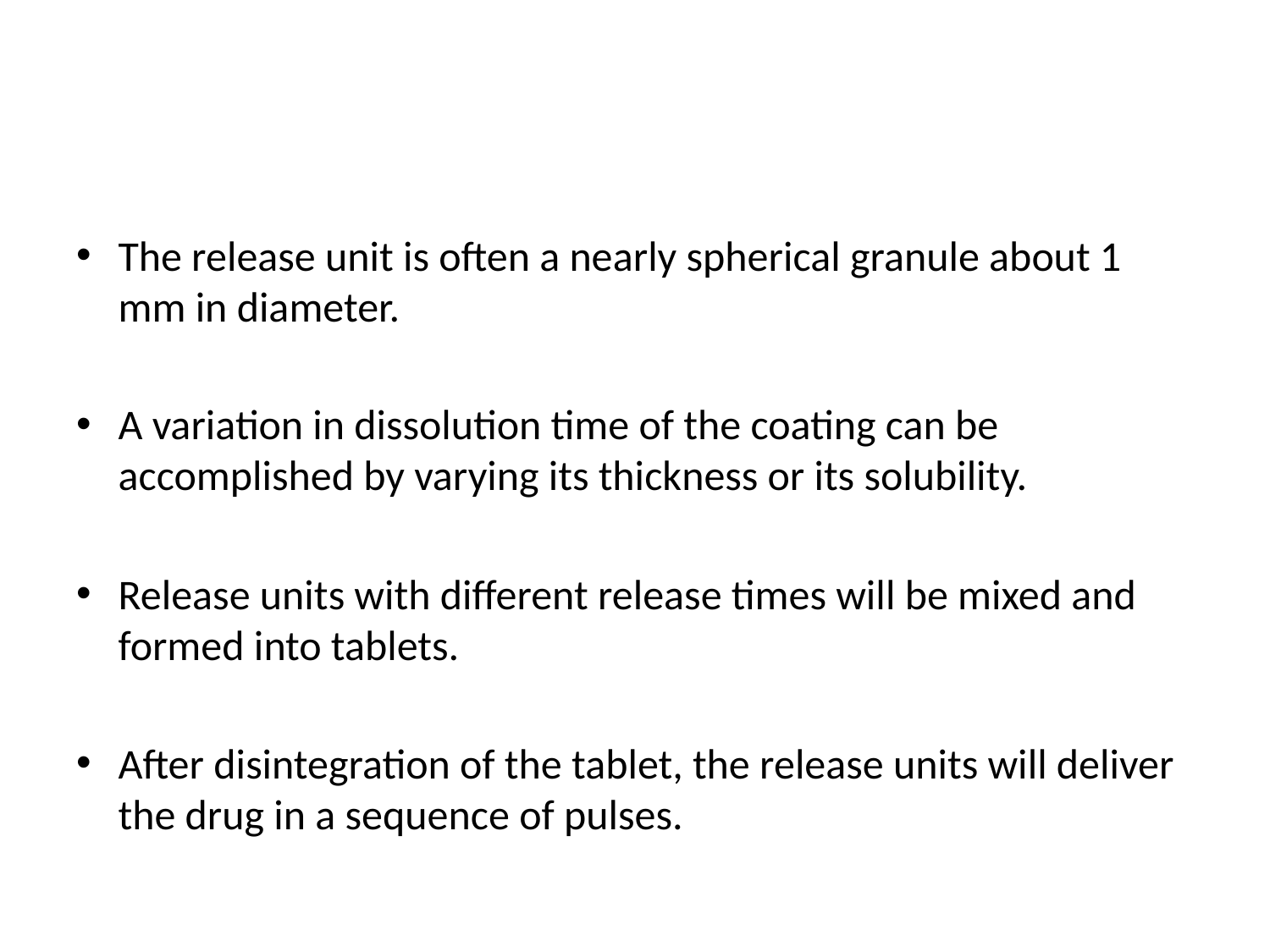

#
The release unit is often a nearly spherical granule about 1 mm in diameter.

A variation in dissolution time of the coating can be accomplished by varying its thickness or its solubility.

Release units with different release times will be mixed and formed into tablets.

After disintegration of the tablet, the release units will deliver the drug in a sequence of pulses.